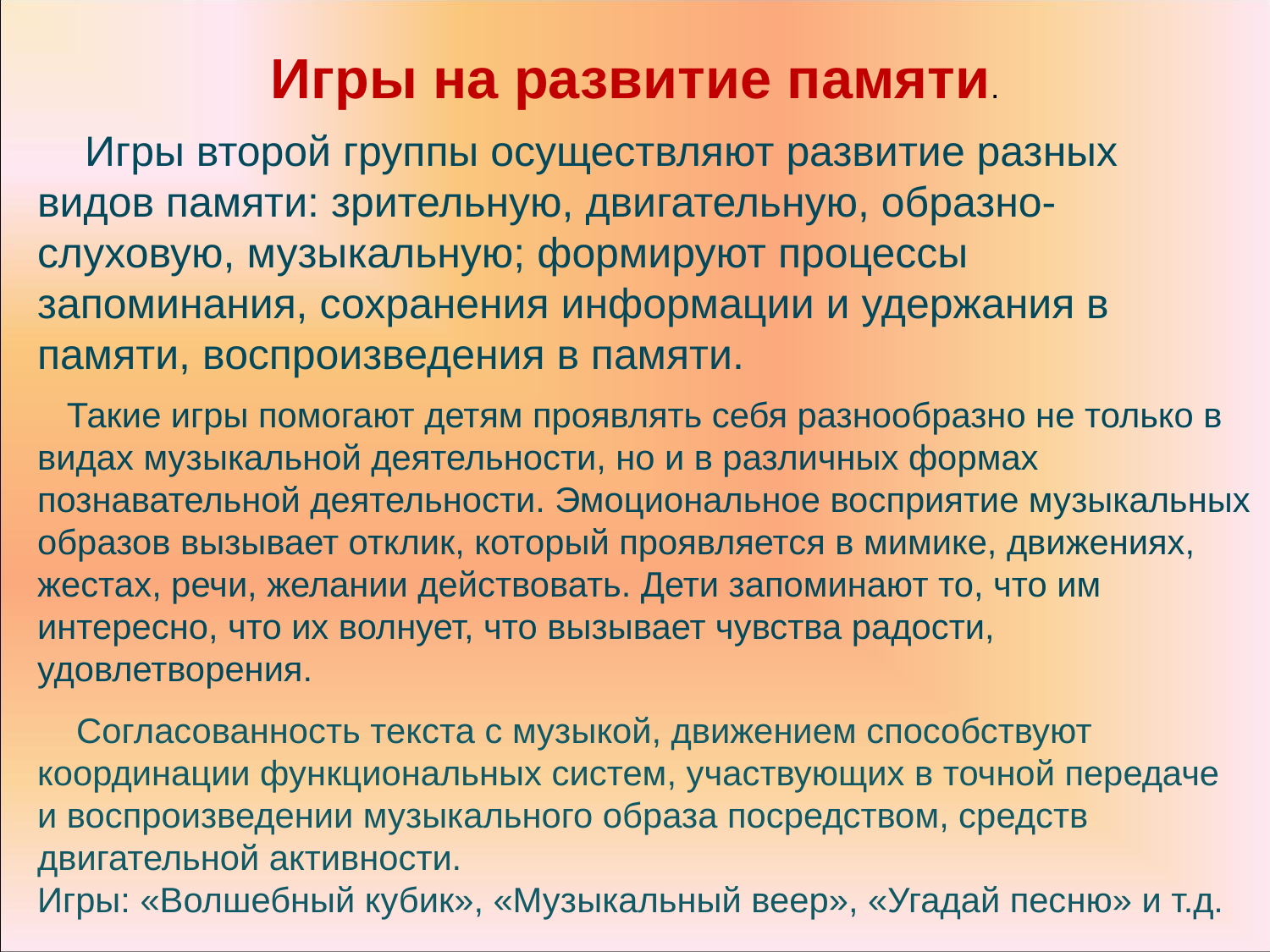

Игры на развитие памяти.
    Игры второй группы осуществляют развитие разных видов памяти: зрительную, двигательную, образно-слуховую, музыкальную; формируют процессы запоминания, сохранения информации и удержания в памяти, воспроизведения в памяти.
   Такие игры помогают детям проявлять себя разнообразно не только в видах музыкальной деятельности, но и в различных формах познавательной деятельности. Эмоциональное восприятие музыкальных образов вызывает отклик, который проявляется в мимике, движениях, жестах, речи, желании действовать. Дети запоминают то, что им интересно, что их волнует, что вызывает чувства радости, удовлетворения.
    Согласованность текста с музыкой, движением способствуют координации функциональных систем, участвующих в точной передаче и воспроизведении музыкального образа посредством, средств двигательной активности.
Игры: «Волшебный кубик», «Музыкальный веер», «Угадай песню» и т.д.